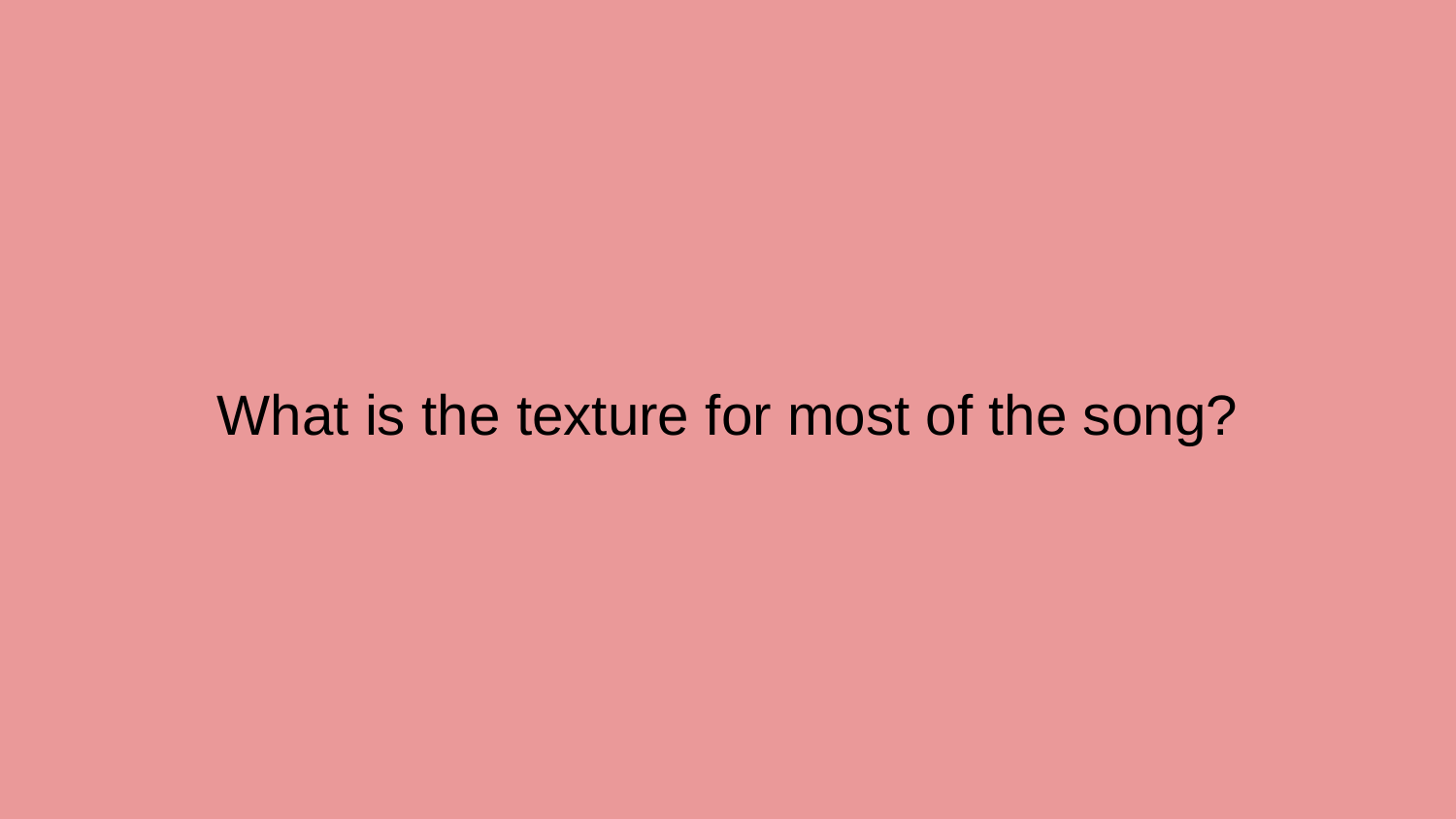

# What is the texture for most of the song?